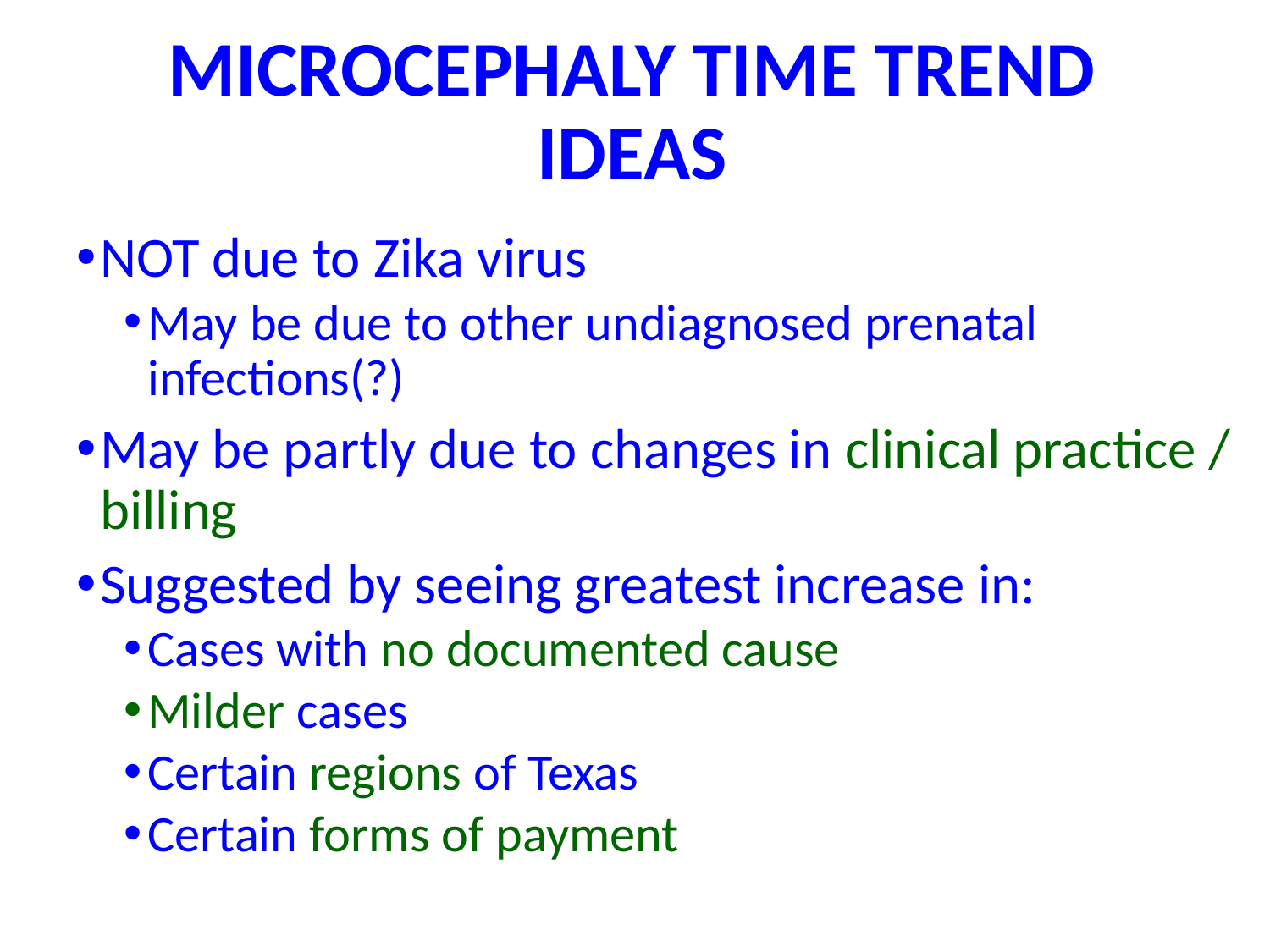

# MICROCEPHALY TIME TREND IDEAS
NOT due to Zika virus
May be due to other undiagnosed prenatal  infections(?)
May be partly due to changes in clinical practice / billing
Suggested by seeing greatest increase in:
Cases with no documented cause
Milder cases
Certain regions of Texas
Certain forms of payment